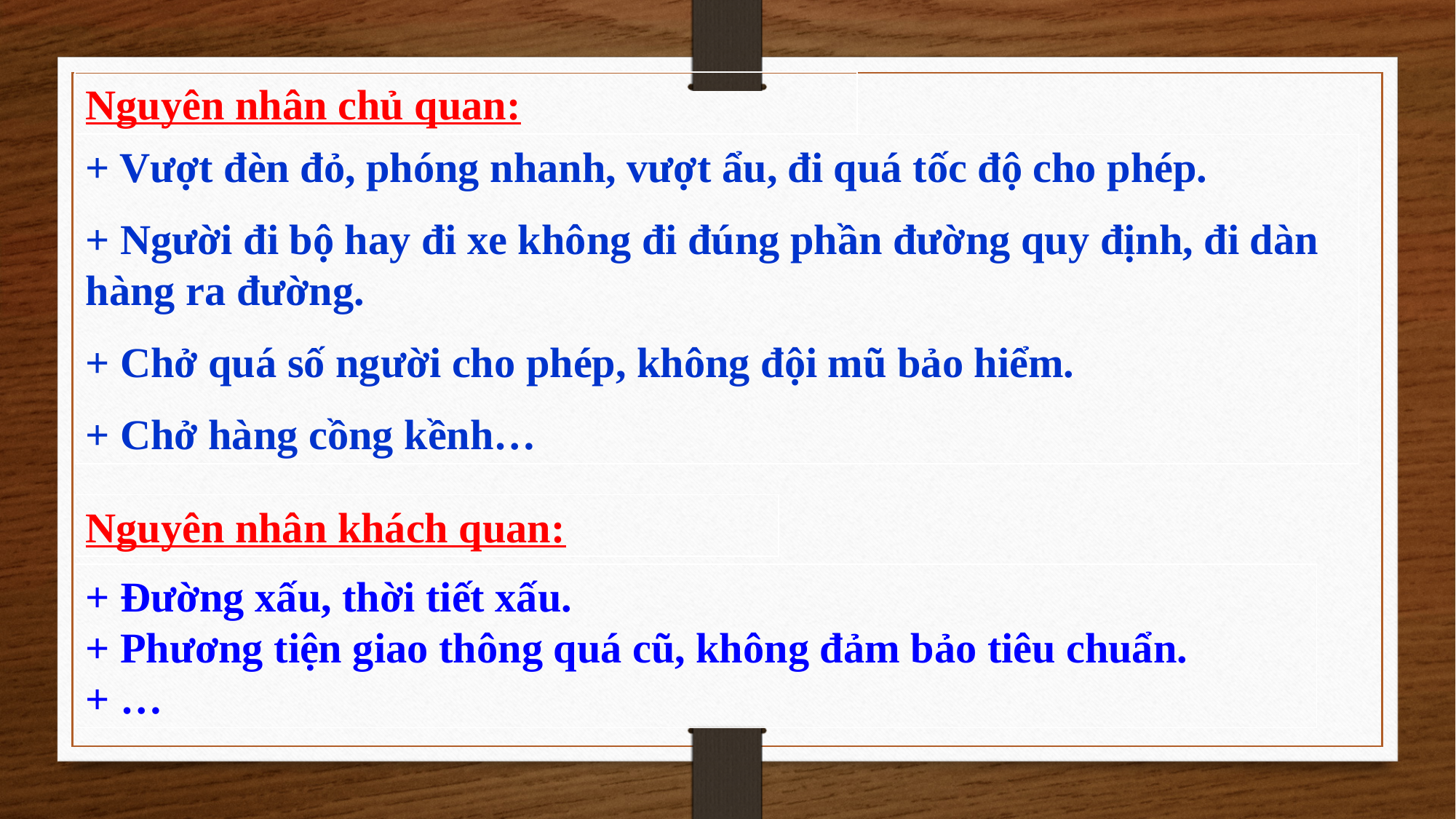

Nguyên nhân chủ quan:
+ Vượt đèn đỏ, phóng nhanh, vượt ẩu, đi quá tốc độ cho phép.
+ Người đi bộ hay đi xe không đi đúng phần đường quy định, đi dàn hàng ra đường.
+ Chở quá số người cho phép, không đội mũ bảo hiểm.
+ Chở hàng cồng kềnh…
Nguyên nhân khách quan:
+ Đường xấu, thời tiết xấu.
+ Phương tiện giao thông quá cũ, không đảm bảo tiêu chuẩn.
+ …